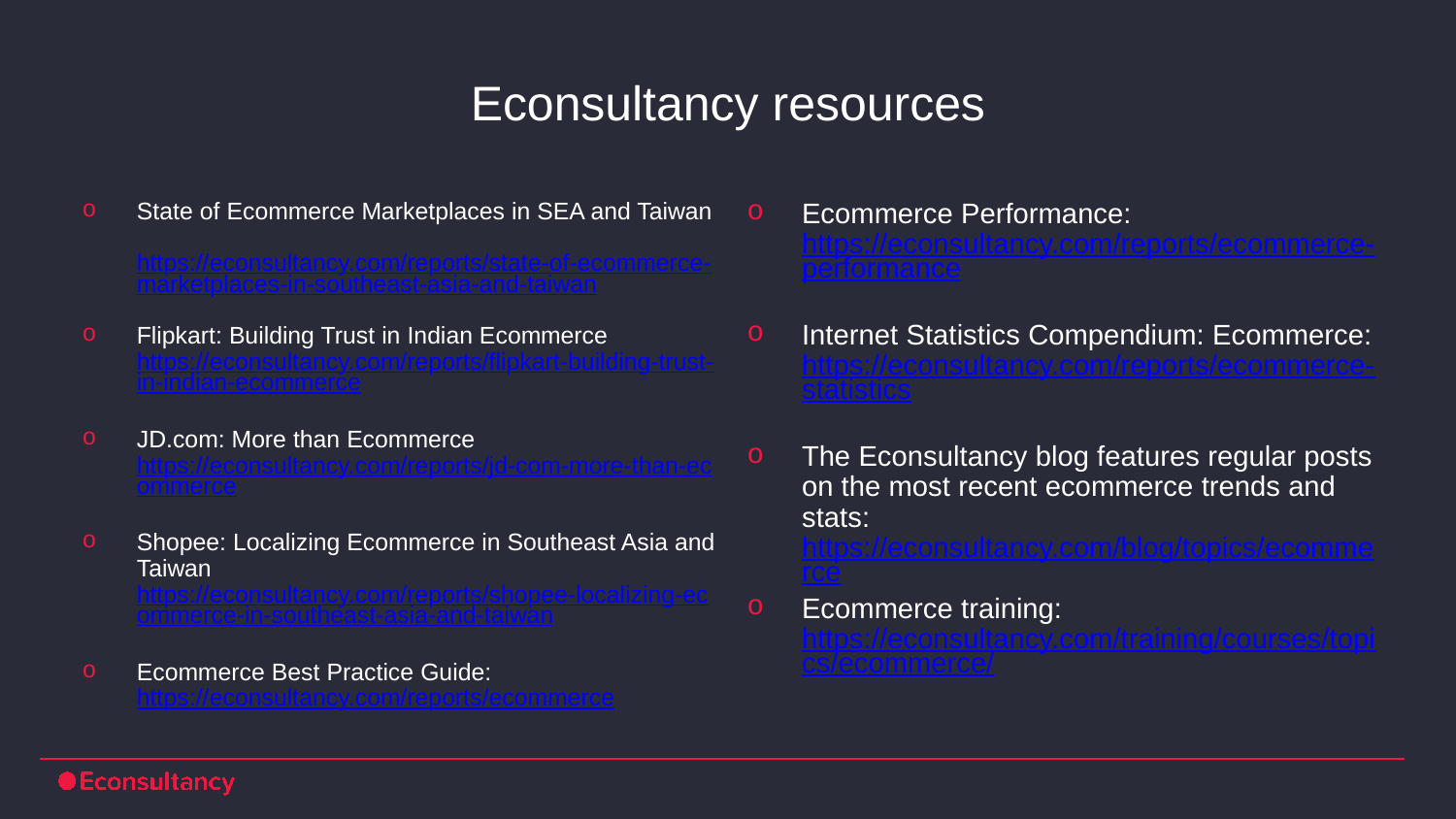

# Econsultancy resources
State of Ecommerce Marketplaces in SEA and Taiwan
https://econsultancy.com/reports/state-of-ecommerce-marketplaces-in-southeast-asia-and-taiwan
Flipkart: Building Trust in Indian Ecommerce https://econsultancy.com/reports/flipkart-building-trust-in-indian-ecommerce
JD.com: More than Ecommerce https://econsultancy.com/reports/jd-com-more-than-ecommerce
Shopee: Localizing Ecommerce in Southeast Asia and Taiwan https://econsultancy.com/reports/shopee-localizing-ecommerce-in-southeast-asia-and-taiwan
Ecommerce Best Practice Guide:
https://econsultancy.com/reports/ecommerce
Ecommerce Performance: https://econsultancy.com/reports/ecommerce-performance
Internet Statistics Compendium: Ecommerce: https://econsultancy.com/reports/ecommerce-statistics
The Econsultancy blog features regular posts on the most recent ecommerce trends and stats: https://econsultancy.com/blog/topics/ecommerce
Ecommerce training: https://econsultancy.com/training/courses/topics/ecommerce/